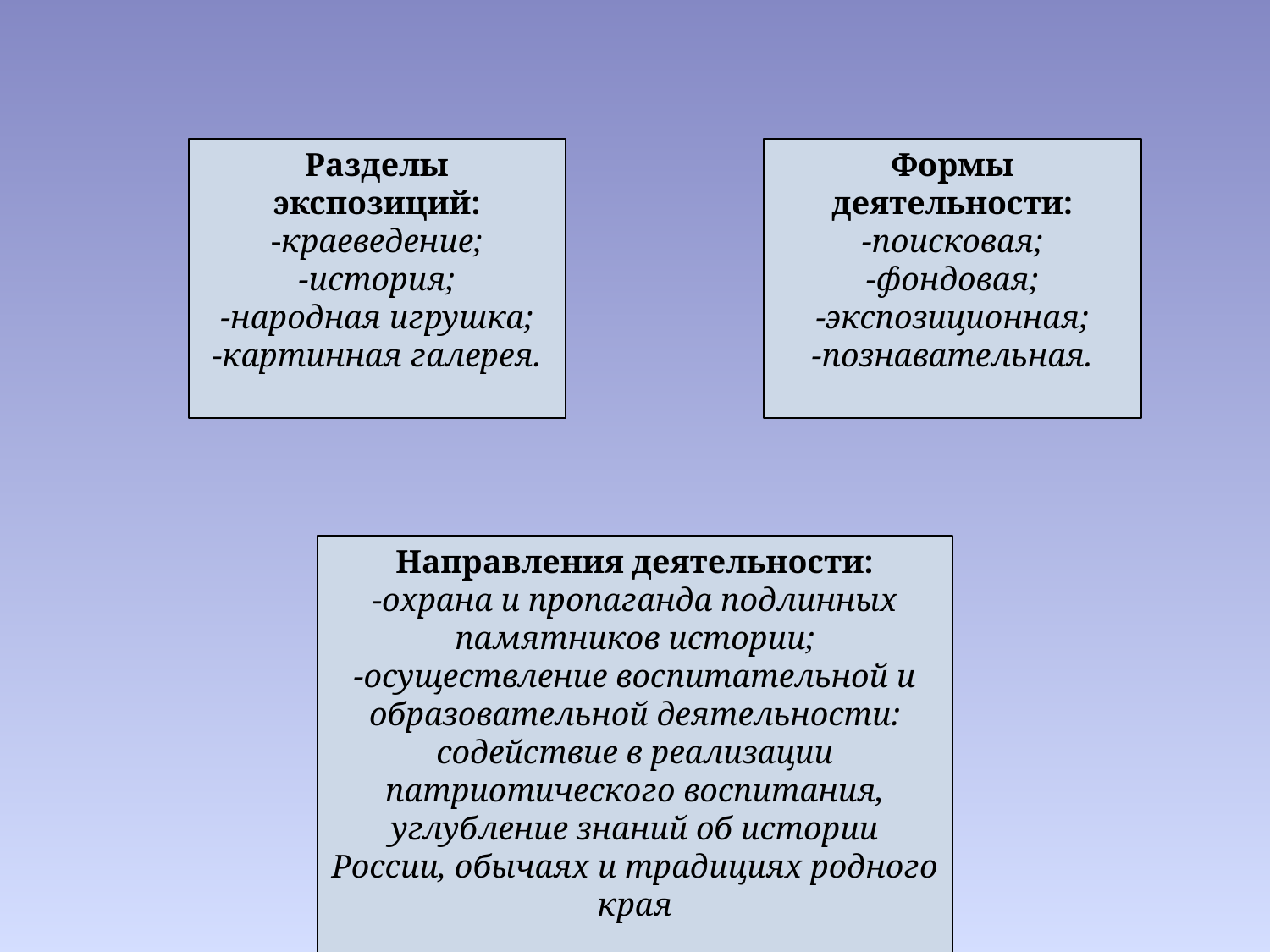

Разделы экспозиций:
-краеведение;
-история;
-народная игрушка;
-картинная галерея.

Формы деятельности:
-поисковая;
-фондовая;
-экспозиционная;
-познавательная.

Направления деятельности:
-охрана и пропаганда подлинных памятников истории;
-осуществление воспитательной и образовательной деятельности: содействие в реализации патриотического воспитания, углубление знаний об истории России, обычаях и традициях родного края